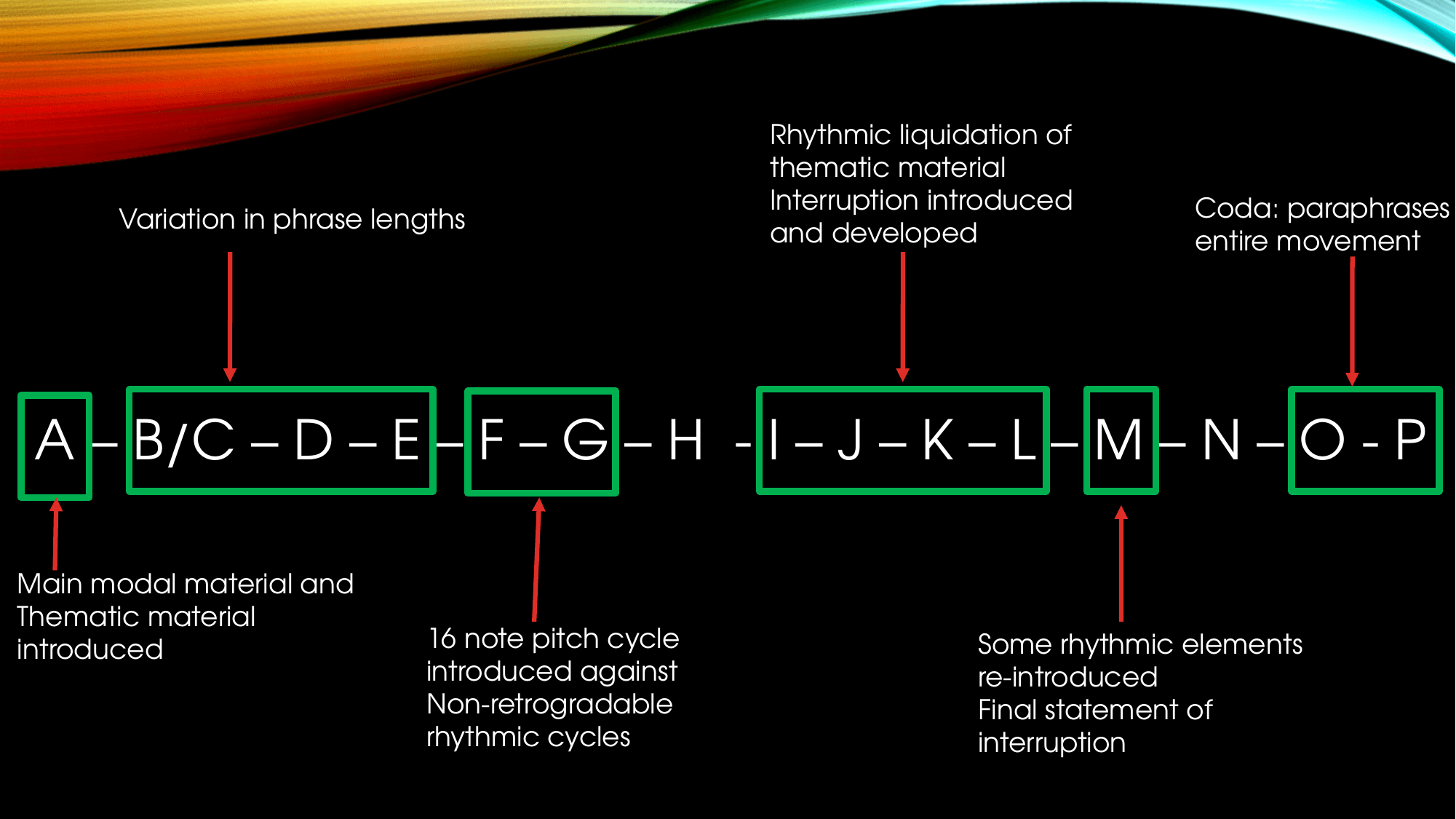

Rhythmic liquidation of thematic material
Interruption introduced and developed
Coda: paraphrases entire movement
Variation in phrase lengths
# A – B/C – D – E – F – G – H  - I – J – K – l – m – n – o - p

Main modal material and
Thematic material
introduced
16 note pitch cycle introduced against
Non-retrogradable rhythmic cycles
Some rhythmic elements re-introduced
Final statement of interruption